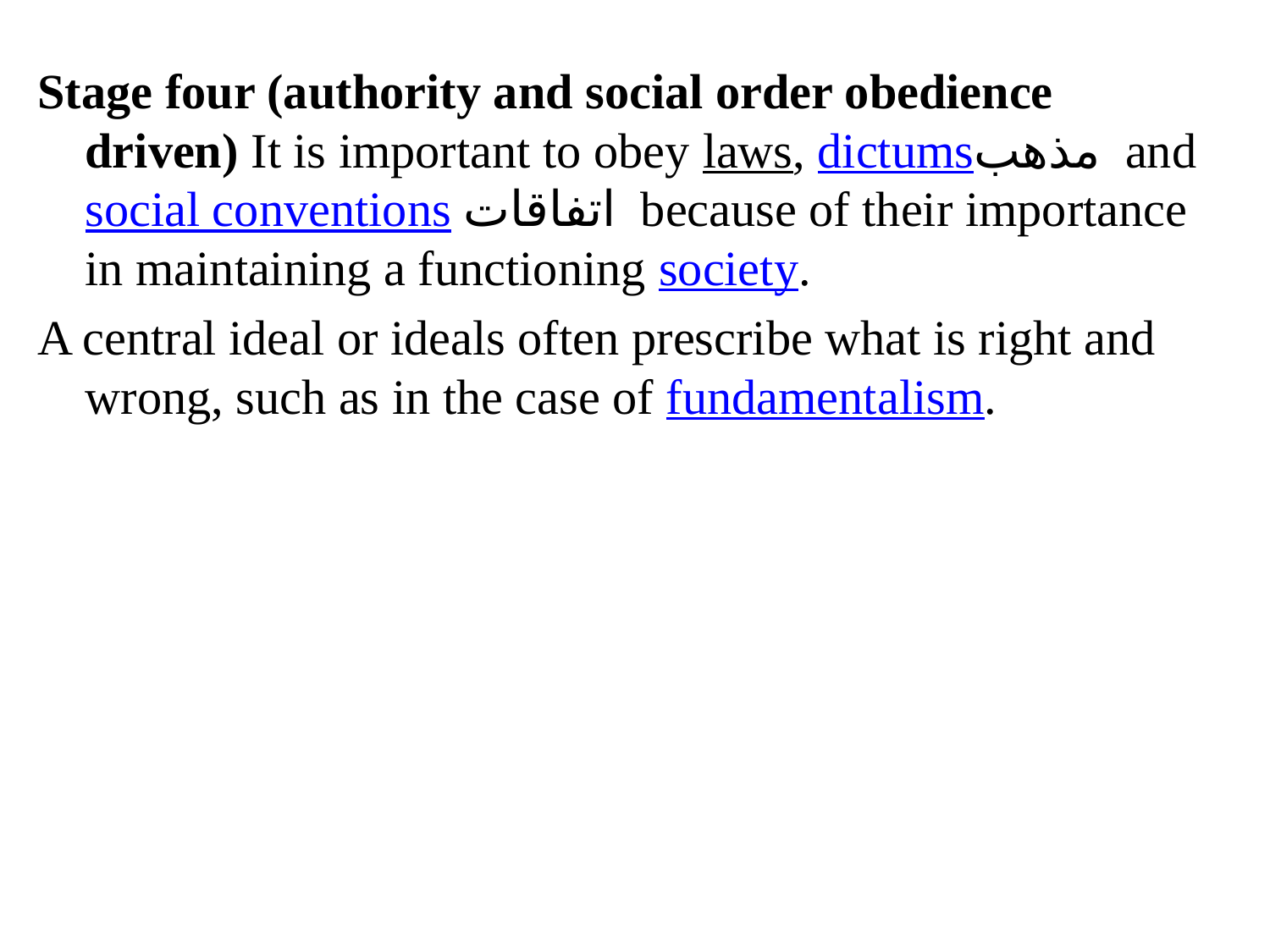

Stage four (authority and social order obedience driven) It is important to obey laws, dictumsمذهب  and social conventions اتفاقات  because of their importance in maintaining a functioning society.
A central ideal or ideals often prescribe what is right and wrong, such as in the case of fundamentalism.